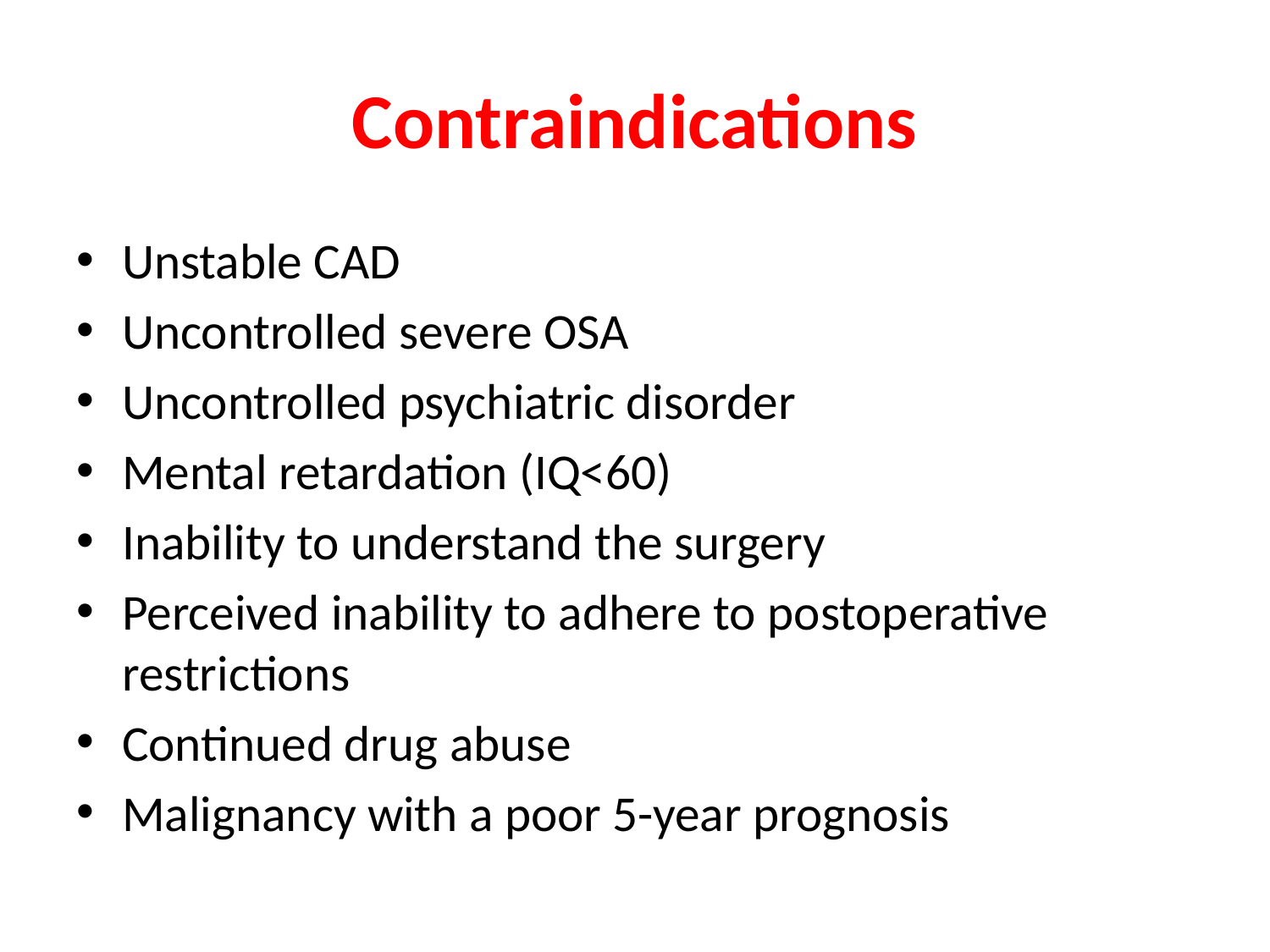

# Contraindications
Unstable CAD
Uncontrolled severe OSA
Uncontrolled psychiatric disorder
Mental retardation (IQ<60)
Inability to understand the surgery
Perceived inability to adhere to postoperative restrictions
Continued drug abuse
Malignancy with a poor 5-year prognosis